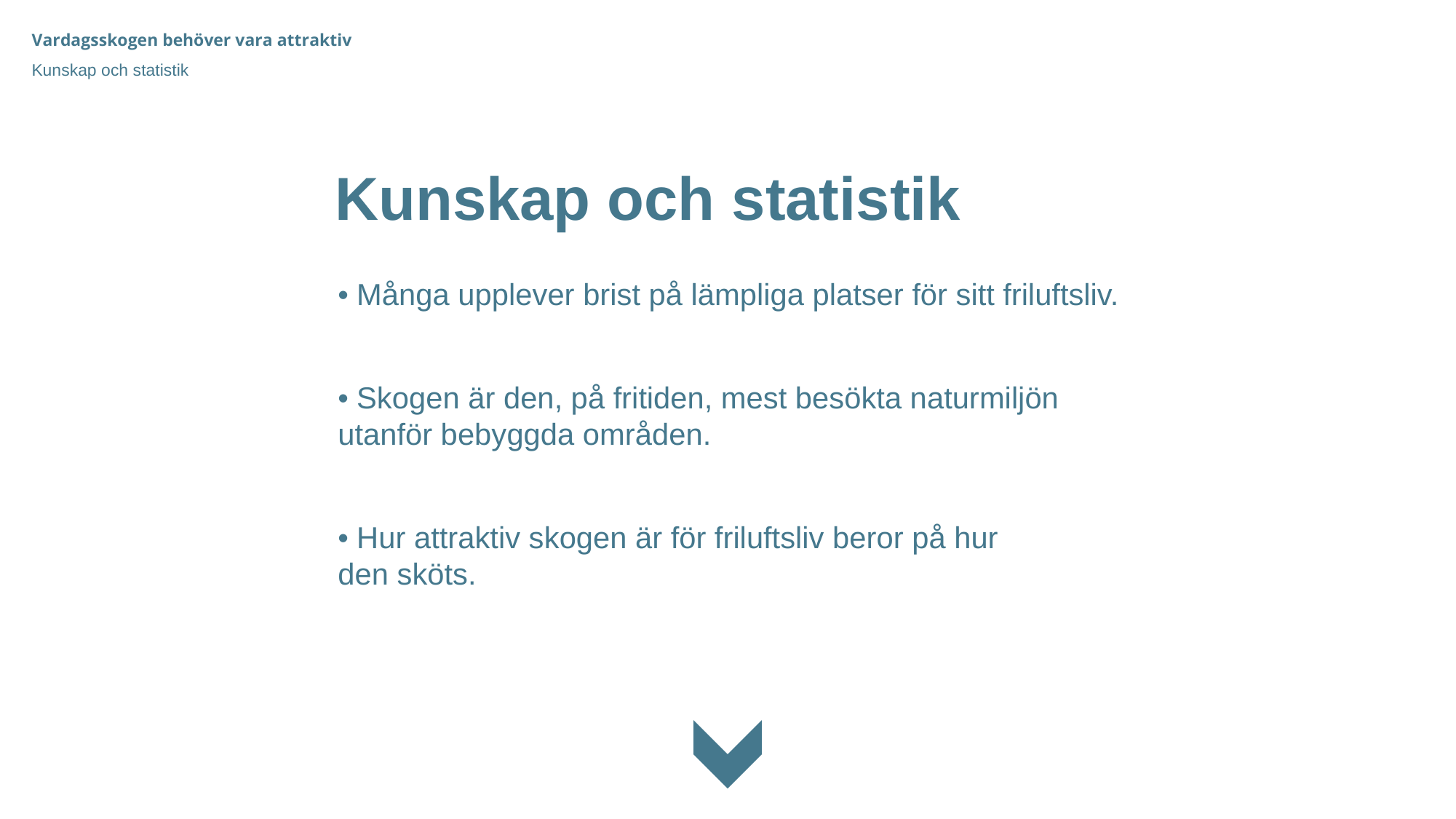

Vardagsskogen behöver vara attraktiv
Kunskap och statistik
Kunskap och statistik
• Många upplever brist på lämpliga platser för sitt friluftsliv.

• Skogen är den, på fritiden, mest besökta naturmiljön utanför bebyggda områden.

• Hur attraktiv skogen är för friluftsliv beror på hur
den sköts.